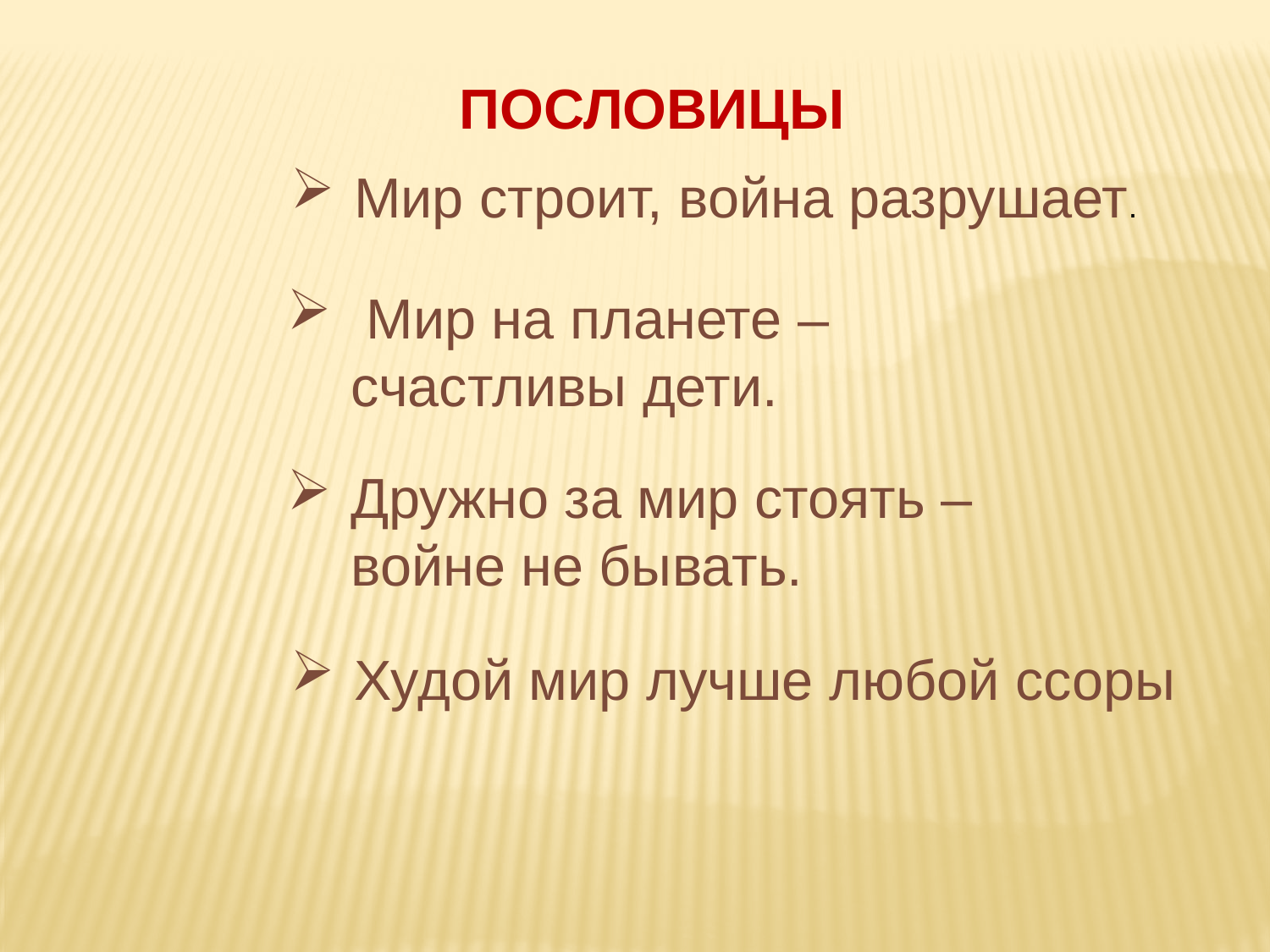

ПОСЛОВИЦЫ
Мир строит, война разрушает.
 Мир на планете – счастливы дети.
Дружно за мир стоять – войне не бывать.
Худой мир лучше любой ссоры